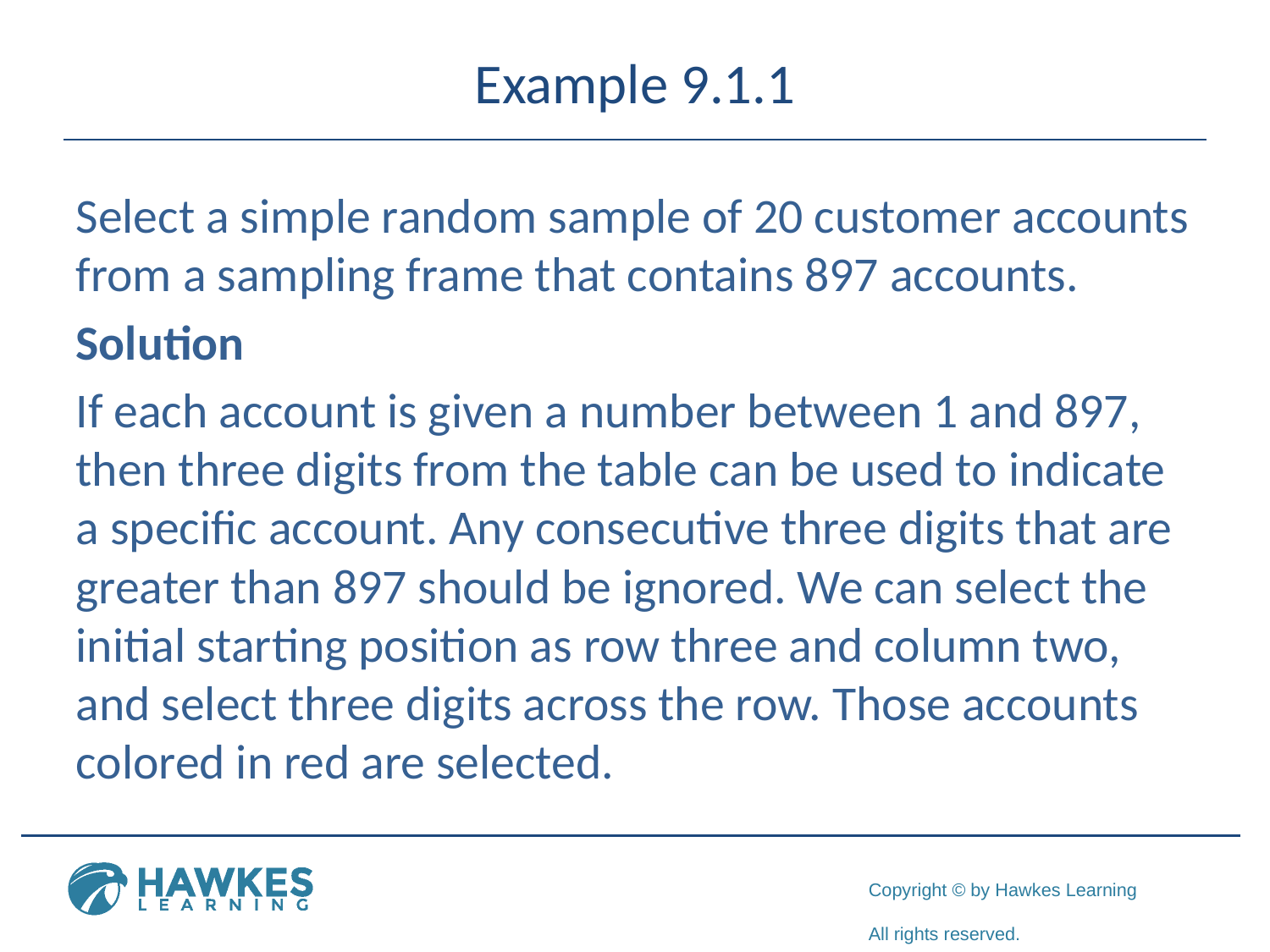

# Example 9.1.1
Select a simple random sample of 20 customer accounts from a sampling frame that contains 897 accounts.
Solution
If each account is given a number between 1 and 897, then three digits from the table can be used to indicate a specific account. Any consecutive three digits that are greater than 897 should be ignored. We can select the initial starting position as row three and column two, and select three digits across the row. Those accounts colored in red are selected.